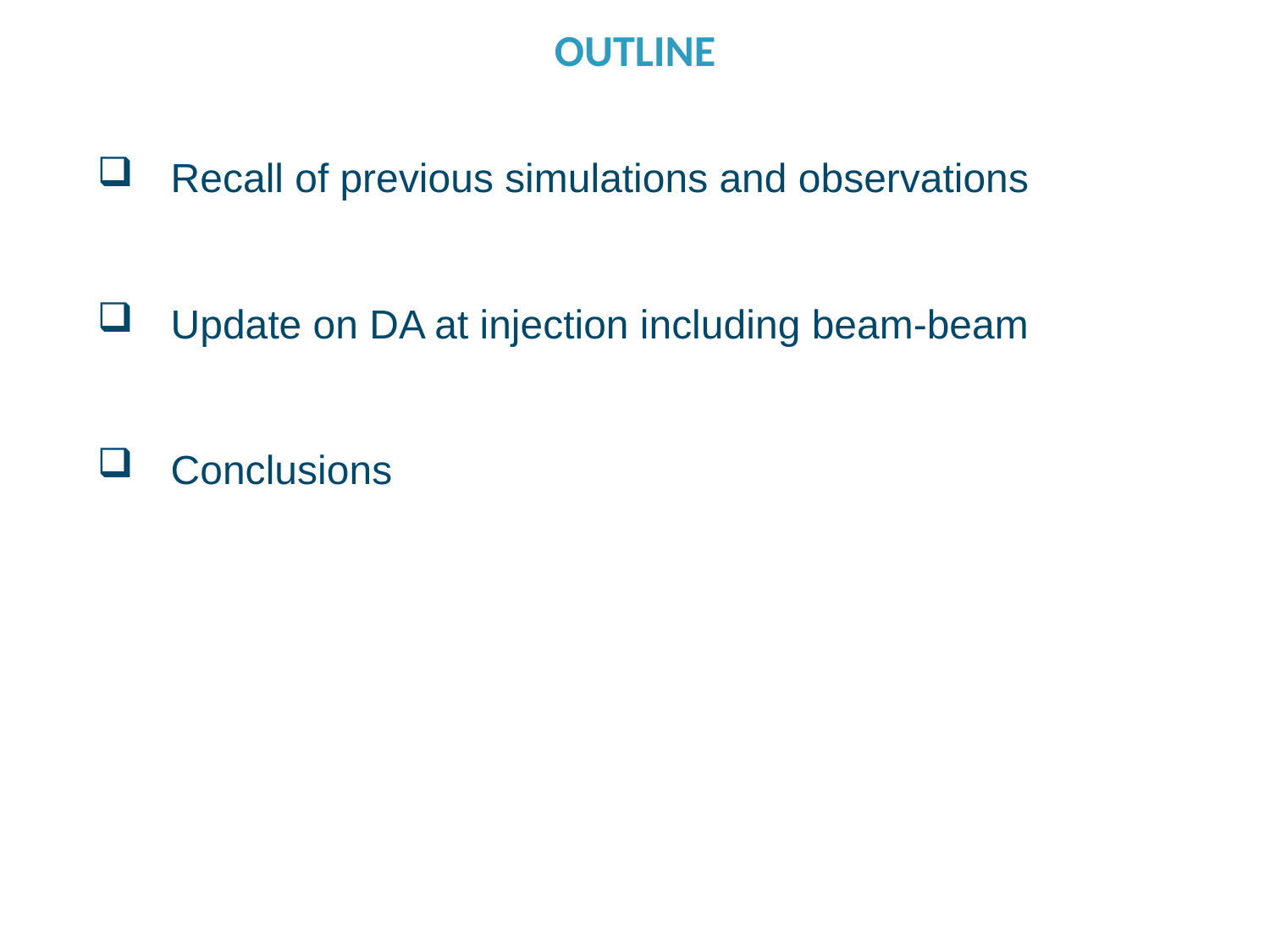

OUTLINE
   Recall of previous simulations and observations

   Update on DA at injection including beam-beam

   Conclusions